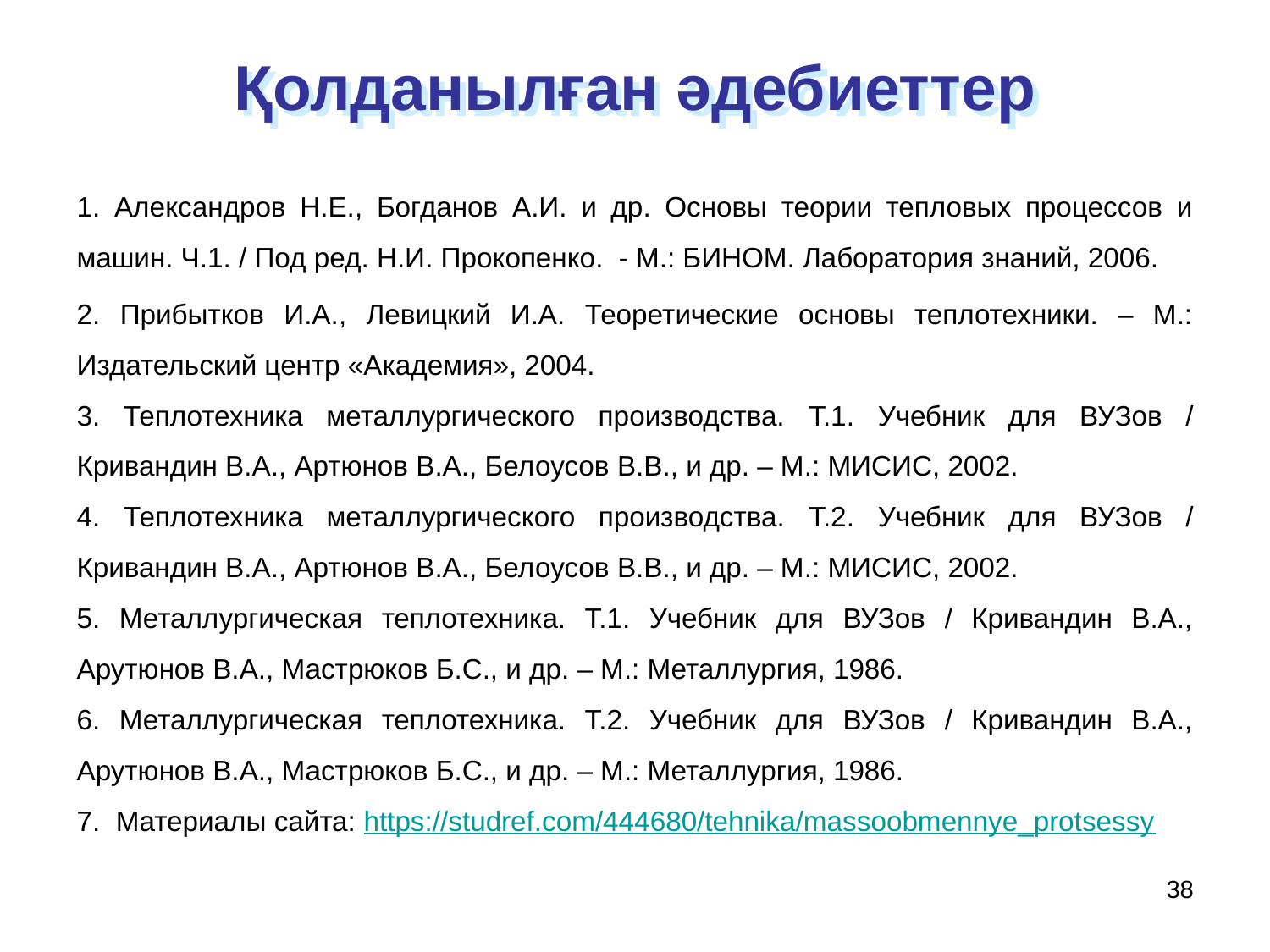

Қолданылған әдебиеттер
1. Александров Н.Е., Богданов А.И. и др. Основы теории тепловых процессов и машин. Ч.1. / Под ред. Н.И. Прокопенко.  - М.: БИНОМ. Лаборатория знаний, 2006.
2. Прибытков И.А., Левицкий И.А. Теоретические основы теплотехники. – М.: Издательский центр «Академия», 2004.
3. Теплотехника металлургического производства. Т.1. Учебник для ВУЗов / Кривандин В.А., Артюнов В.А., Белоусов В.В., и др. – М.: МИСИС, 2002.
4. Теплотехника металлургического производства. Т.2. Учебник для ВУЗов / Кривандин В.А., Артюнов В.А., Белоусов В.В., и др. – М.: МИСИС, 2002.
5. Металлургическая теплотехника. Т.1. Учебник для ВУЗов / Кривандин В.А., Арутюнов В.А., Мастрюков Б.С., и др. – М.: Металлургия, 1986.
6. Металлургическая теплотехника. Т.2. Учебник для ВУЗов / Кривандин В.А., Арутюнов В.А., Мастрюков Б.С., и др. – М.: Металлургия, 1986.
7.  Материалы сайта: https://studref.com/444680/tehnika/massoobmennye_protsessy

38